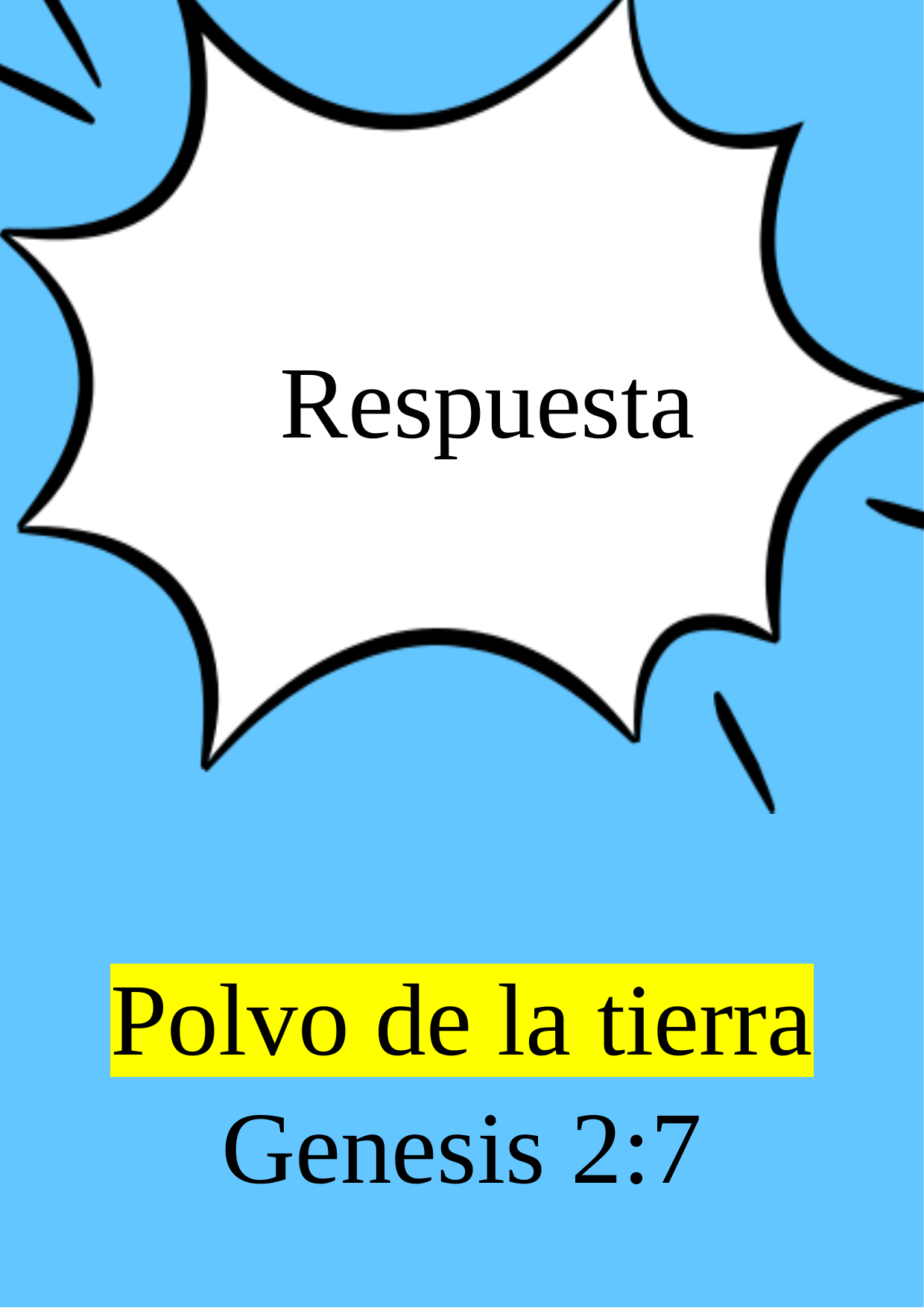

Respuesta

Polvo de la tierra
Genesis 2:7